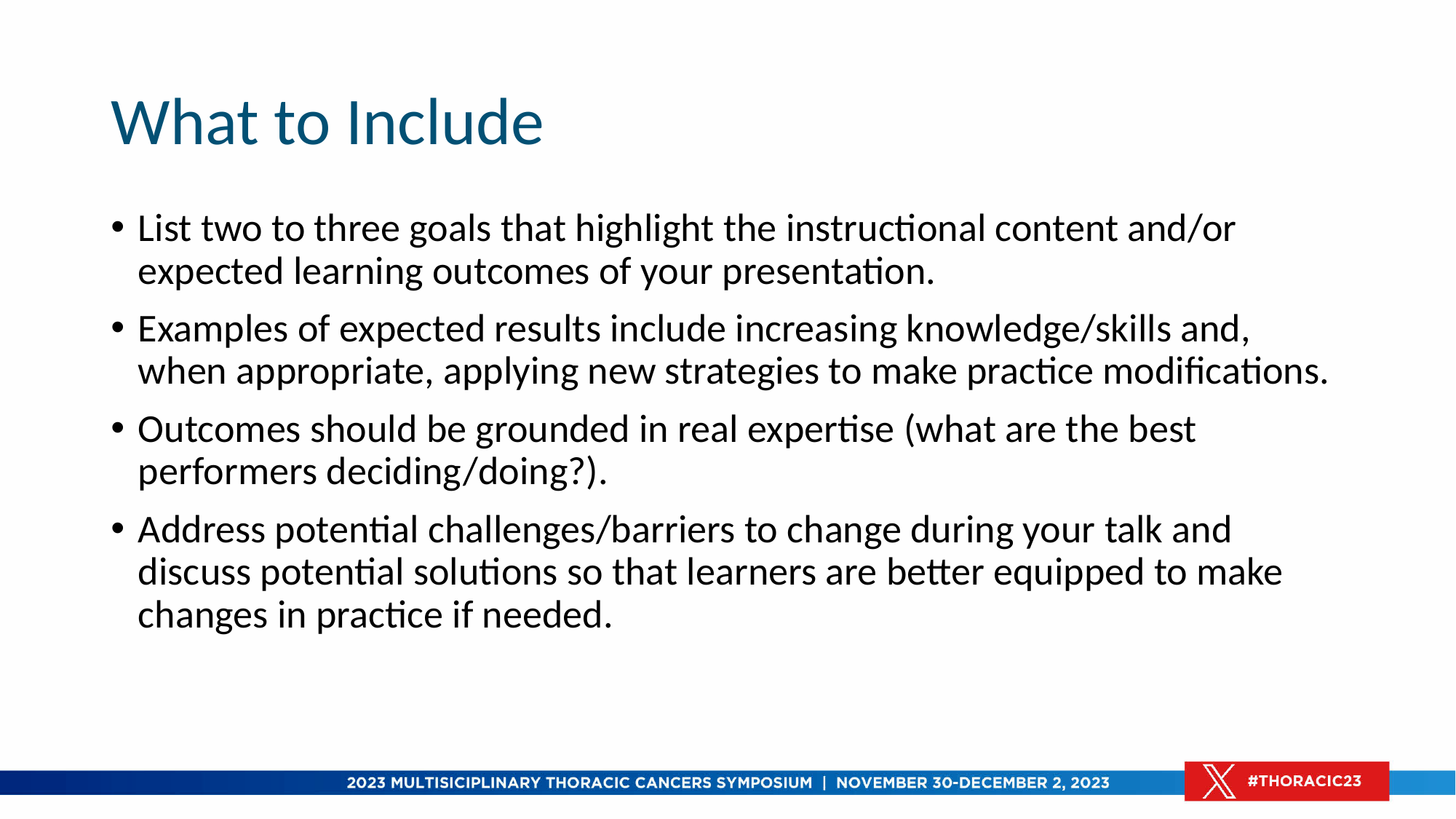

# What to Include
List two to three goals that highlight the instructional content and/or expected learning outcomes of your presentation.
Examples of expected results include increasing knowledge/skills and, when appropriate, applying new strategies to make practice modifications.
Outcomes should be grounded in real expertise (what are the best performers deciding/doing?).
Address potential challenges/barriers to change during your talk and discuss potential solutions so that learners are better equipped to make changes in practice if needed.